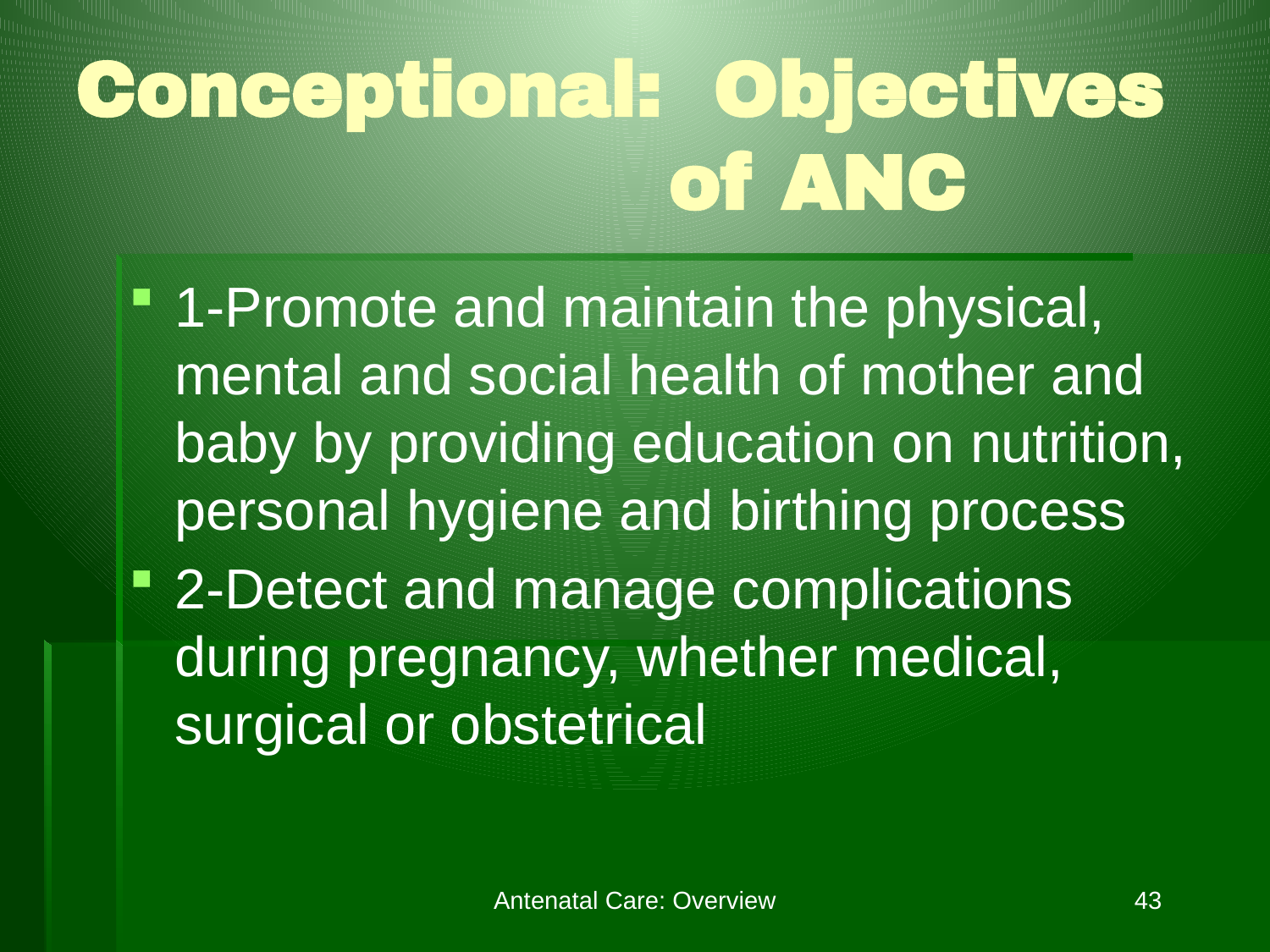

1-Promote and maintain the physical, mental and social health of mother and baby by providing education on nutrition, personal hygiene and birthing process
2-Detect and manage complications during pregnancy, whether medical, surgical or obstetrical

Conceptional:  Objectives                         of ANC
Antenatal Care: Overview
43